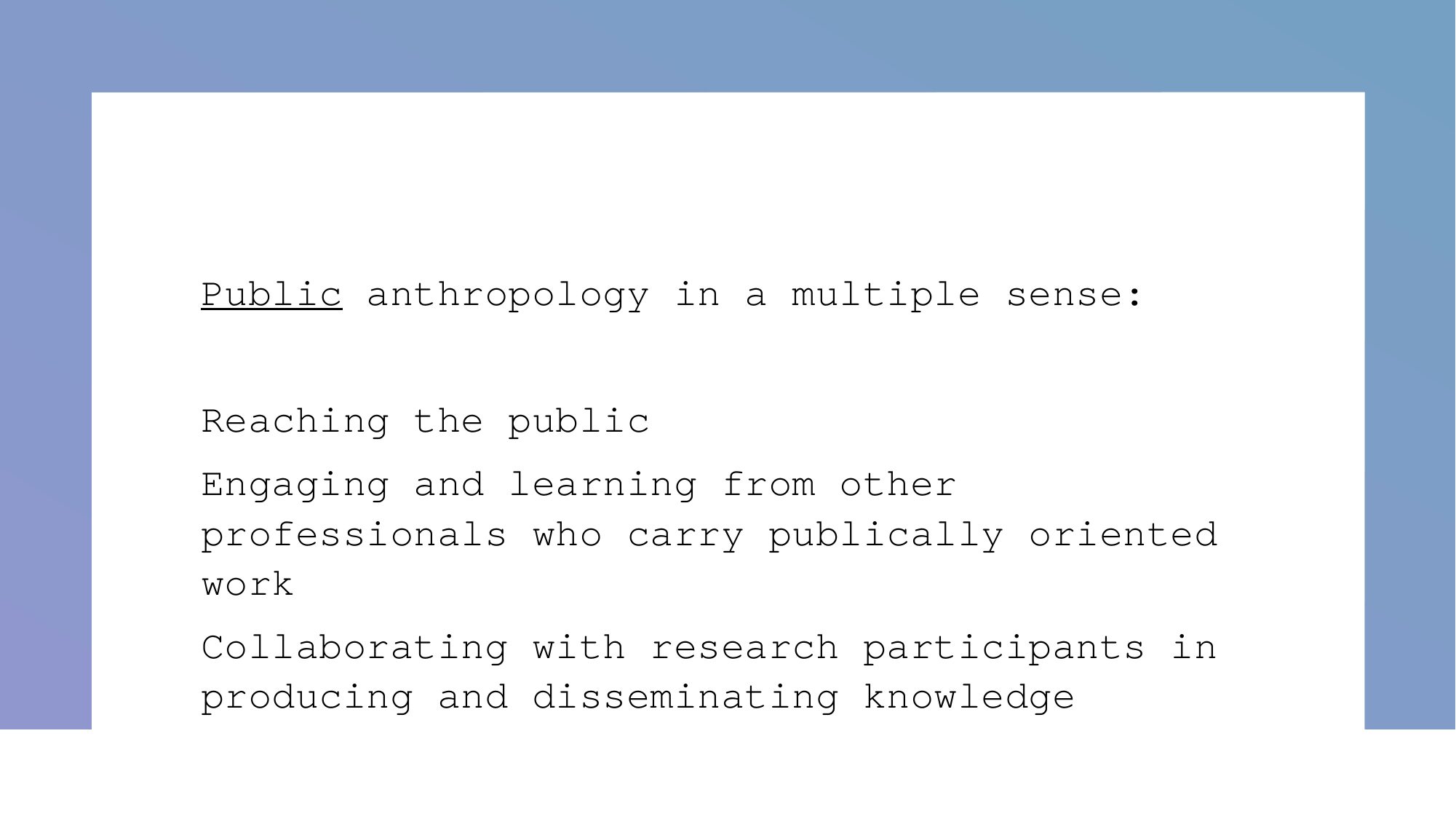

Public anthropology in a multiple sense:

Reaching the public
Engaging and learning from other professionals who carry publically oriented work
Collaborating with research participants in producing and disseminating knowledge